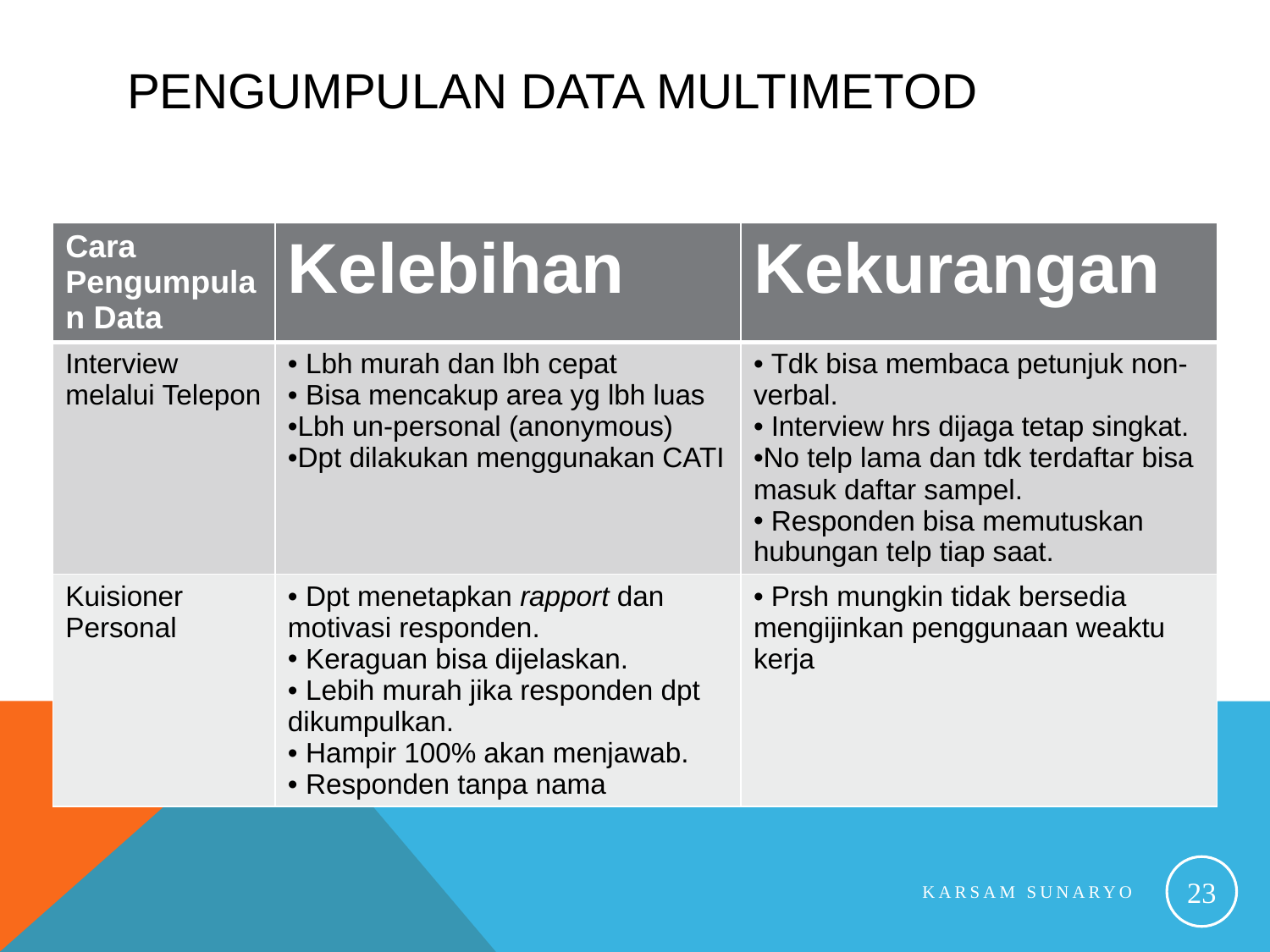

# Pengumpulan Data Multimetod
| Cara Pengumpulan Data | Kelebihan | Kekurangan |
| --- | --- | --- |
| Interview melalui Telepon | Lbh murah dan lbh cepat Bisa mencakup area yg lbh luas Lbh un-personal (anonymous) Dpt dilakukan menggunakan CATI | Tdk bisa membaca petunjuk non-verbal. Interview hrs dijaga tetap singkat. No telp lama dan tdk terdaftar bisa masuk daftar sampel. Responden bisa memutuskan hubungan telp tiap saat. |
| Kuisioner Personal | Dpt menetapkan rapport dan motivasi responden. Keraguan bisa dijelaskan. Lebih murah jika responden dpt dikumpulkan. Hampir 100% akan menjawab. Responden tanpa nama | Prsh mungkin tidak bersedia mengijinkan penggunaan weaktu kerja |
23
Karsam Sunaryo